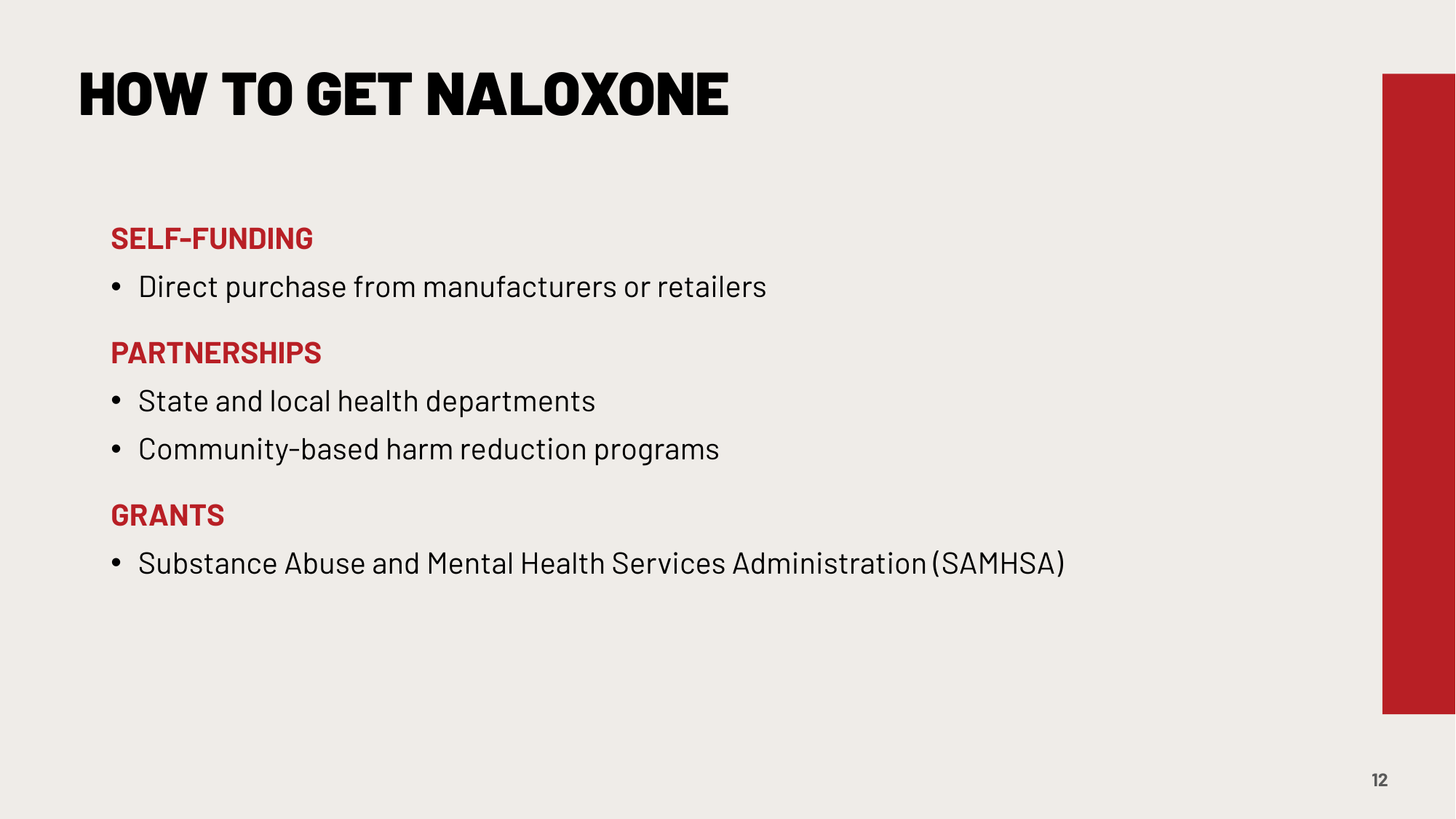

# HOW TO GET NALOXONE
SELF-FUNDING
Direct purchase from manufacturers or retailers
PARTNERSHIPS
State and local health departments
Community-based harm reduction programs
GRANTS
Substance Abuse and Mental Health Services Administration (SAMHSA)

12
12